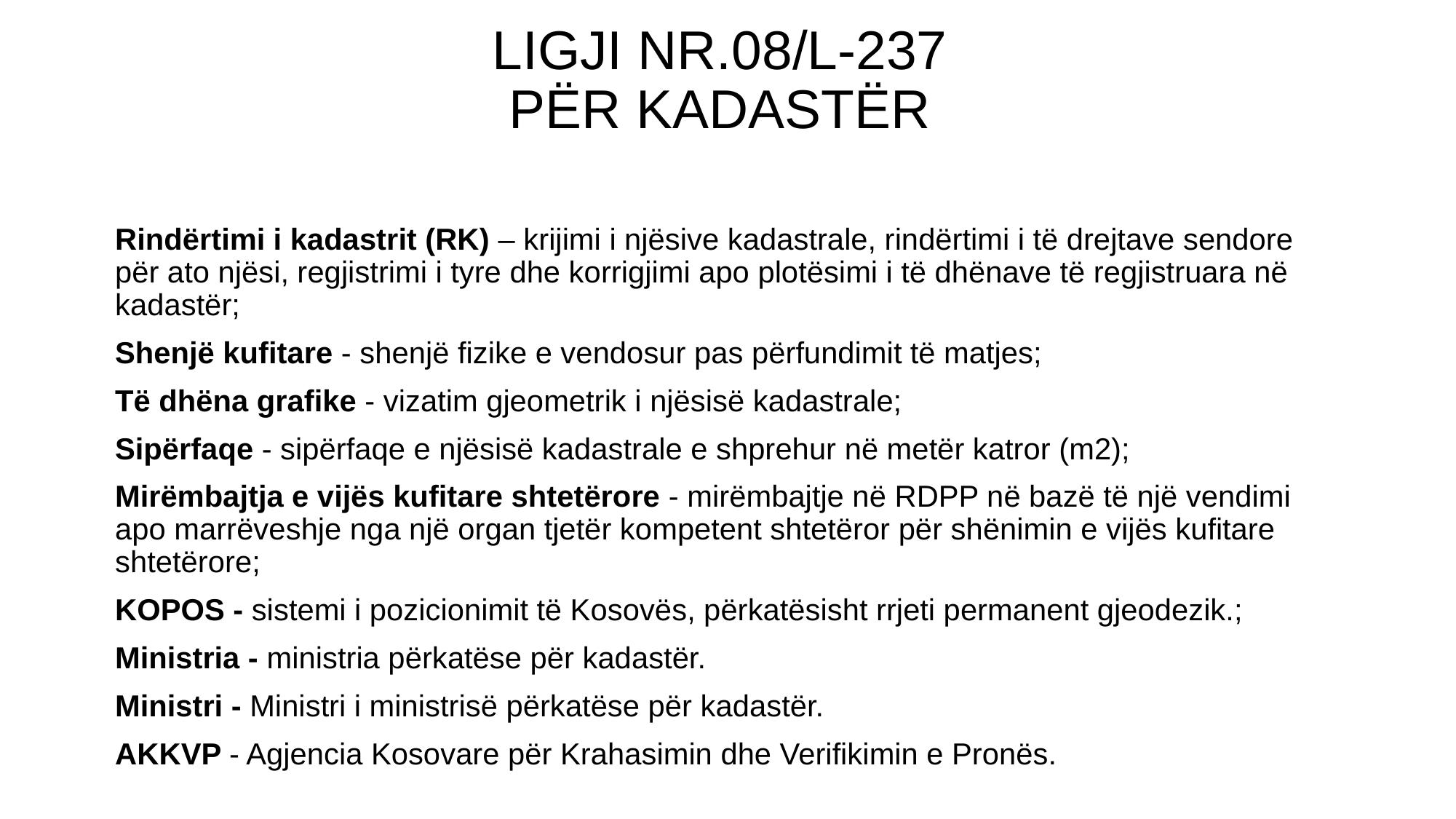

# LIGJI NR.08/L-237 PËR KADASTËR
Rindërtimi i kadastrit (RK) – krijimi i njësive kadastrale, rindërtimi i të drejtave sendore për ato njësi, regjistrimi i tyre dhe korrigjimi apo plotësimi i të dhënave të regjistruara në kadastër;
Shenjë kufitare - shenjë fizike e vendosur pas përfundimit të matjes;
Të dhëna grafike - vizatim gjeometrik i njësisë kadastrale;
Sipërfaqe - sipërfaqe e njësisë kadastrale e shprehur në metër katror (m2);
Mirëmbajtja e vijës kufitare shtetërore - mirëmbajtje në RDPP në bazë të një vendimi apo marrëveshje nga një organ tjetër kompetent shtetëror për shënimin e vijës kufitare shtetërore;
KOPOS - sistemi i pozicionimit të Kosovës, përkatësisht rrjeti permanent gjeodezik.;
Ministria - ministria përkatëse për kadastër.
Ministri - Ministri i ministrisë përkatëse për kadastër.
AKKVP - Agjencia Kosovare për Krahasimin dhe Verifikimin e Pronës.